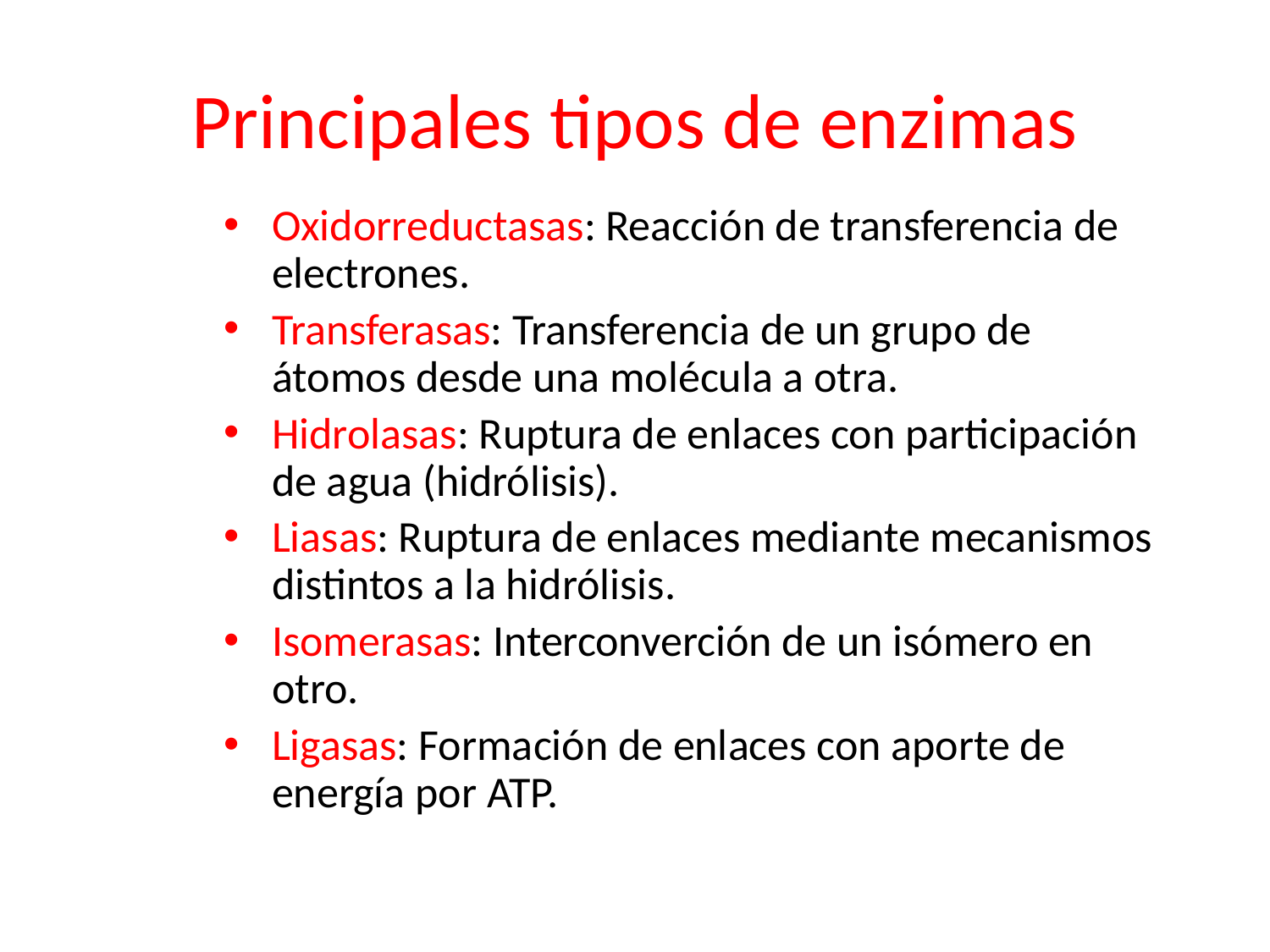

# Principales tipos de enzimas
Oxidorreductasas: Reacción de transferencia de electrones.
Transferasas: Transferencia de un grupo de átomos desde una molécula a otra.
Hidrolasas: Ruptura de enlaces con participación de agua (hidrólisis).
Liasas: Ruptura de enlaces mediante mecanismos distintos a la hidrólisis.
Isomerasas: Interconverción de un isómero en otro.
Ligasas: Formación de enlaces con aporte de energía por ATP.